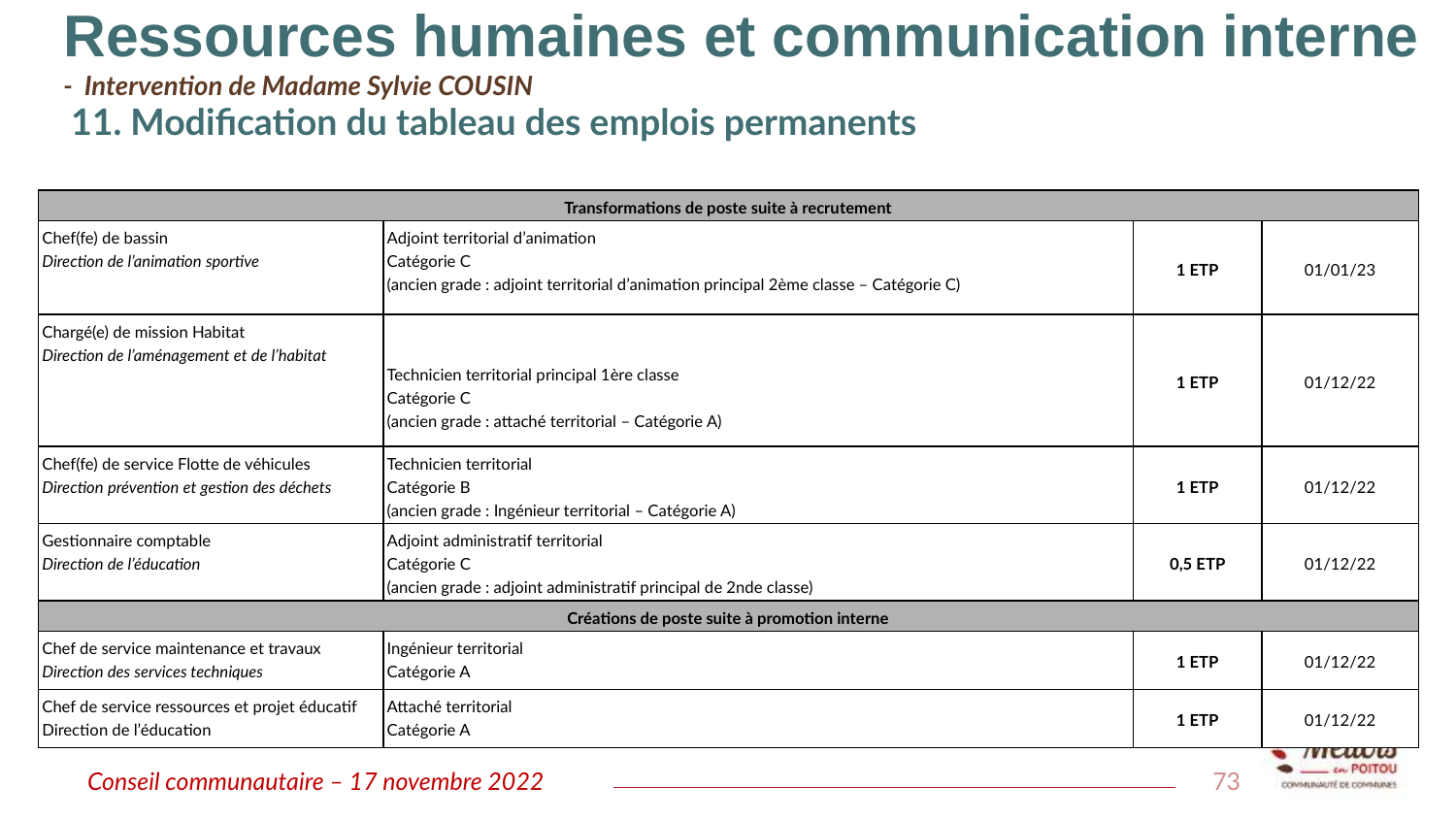

Ressources humaines et communication interne
-  Intervention de Madame Sylvie COUSIN
11. Modification du tableau des emplois permanents

| Transformations de poste suite à recrutement |  |  |  |
| --- | --- | --- | --- |
| Chef(fe) de bassin Direction de l’animation sportive | Adjoint territorial d’animation Catégorie C (ancien grade : adjoint territorial d’animation principal 2ème classe – Catégorie C) | 1 ETP | 01/01/23 |
| Chargé(e) de mission Habitat Direction de l’aménagement et de l’habitat | Technicien territorial principal 1ère classe Catégorie C (ancien grade : attaché territorial – Catégorie A) | 1 ETP | 01/12/22 |
| Chef(fe) de service Flotte de véhicules Direction prévention et gestion des déchets | Technicien territorial Catégorie B (ancien grade : Ingénieur territorial – Catégorie A) | 1 ETP | 01/12/22 |
| Gestionnaire comptable Direction de l’éducation | Adjoint administratif territorial Catégorie C (ancien grade : adjoint administratif principal de 2nde classe) | 0,5 ETP | 01/12/22 |
| Créations de poste suite à promotion interne |  |  |  |
| Chef de service maintenance et travaux Direction des services techniques | Ingénieur territorial Catégorie A | 1 ETP | 01/12/22 |
| Chef de service ressources et projet éducatif Direction de l’éducation | Attaché territorial Catégorie A | 1 ETP | 01/12/22 |
Conseil communautaire – 17 novembre 2022
73